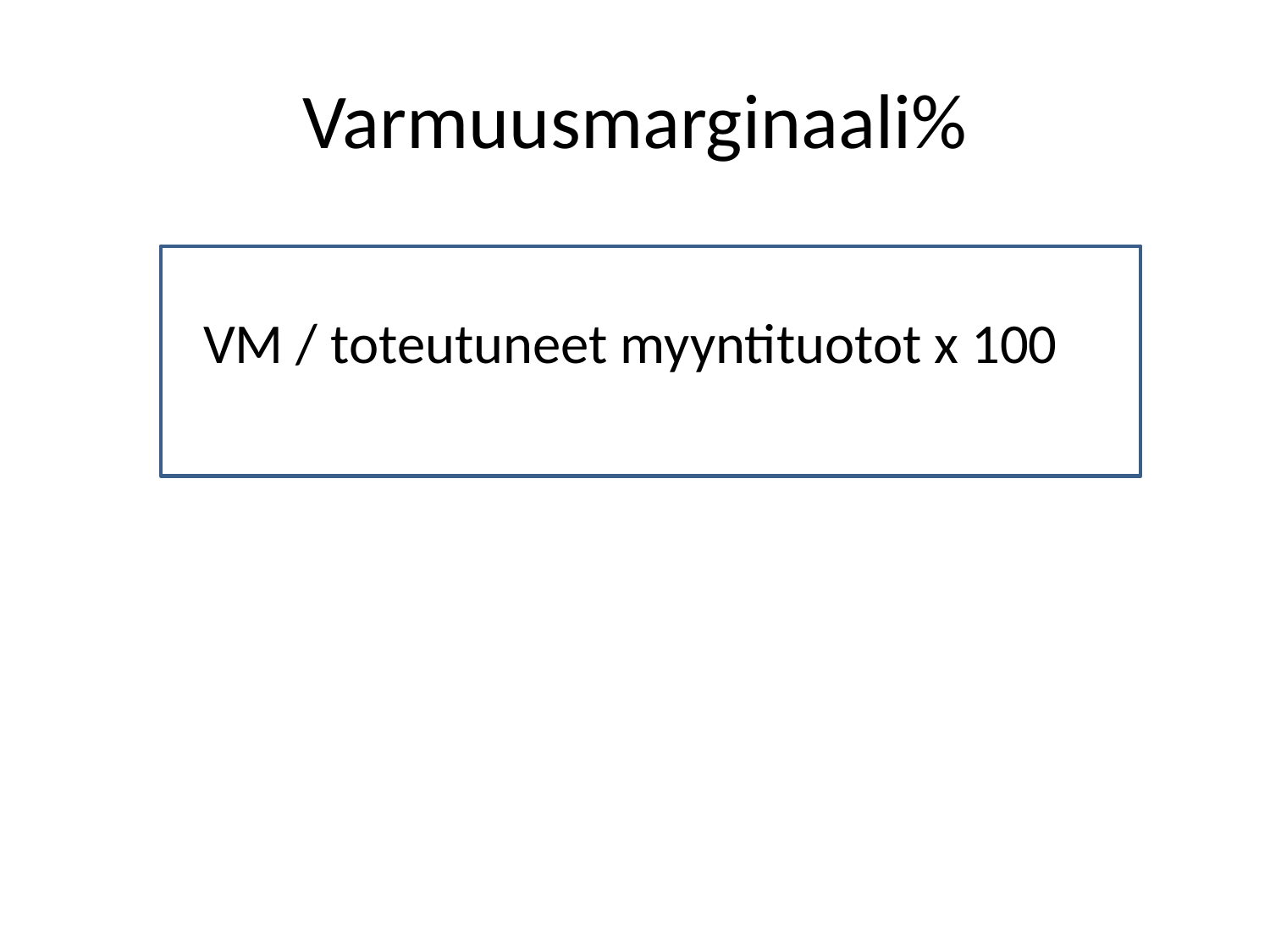

# Varmuusmarginaali%

	VM / toteutuneet myyntituotot x 100